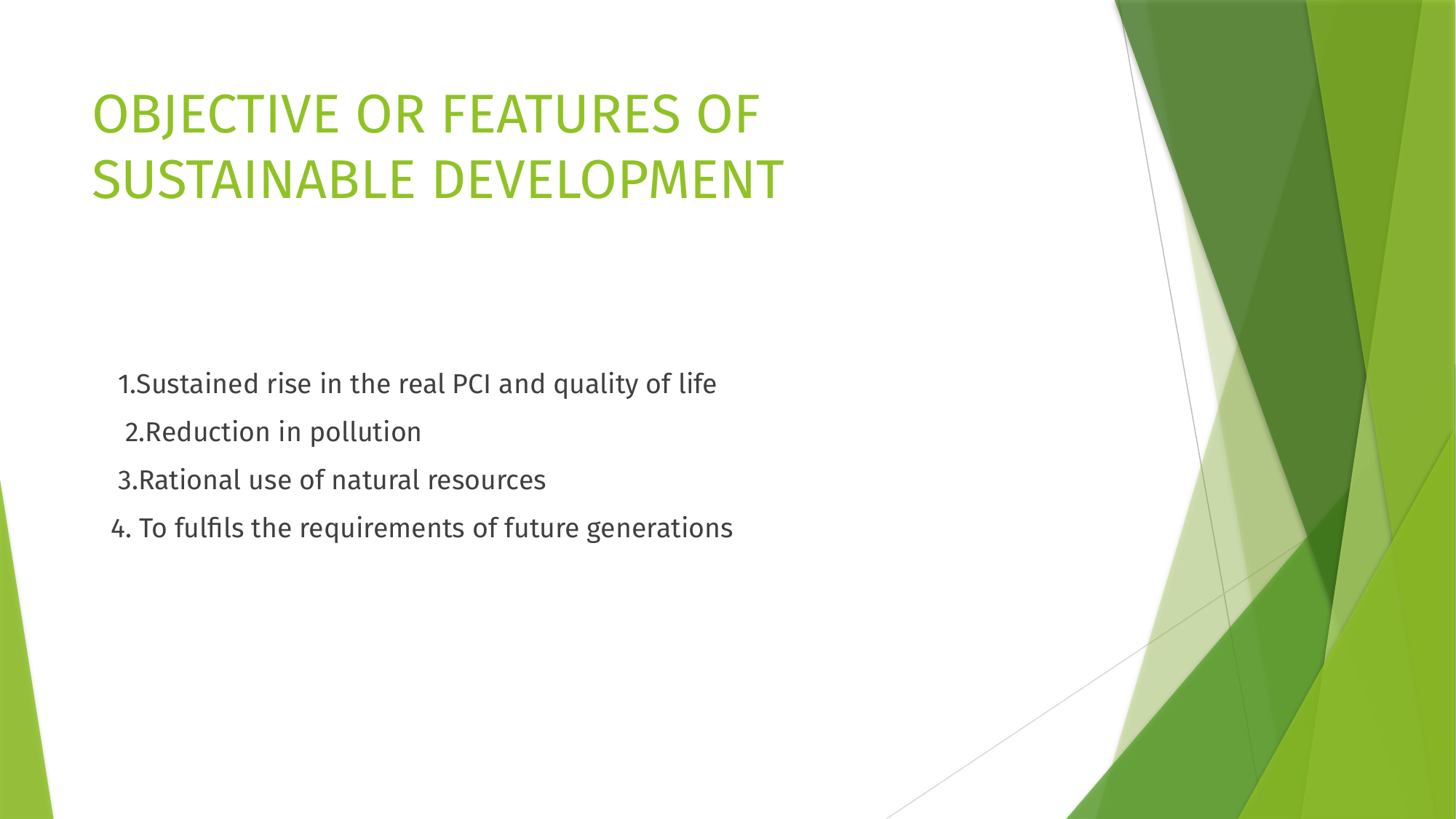

# OBJECTIVE OR FEATURES OF SUSTAINABLE DEVELOPMENT
 1.Sustained rise in the real PCI and quality of life
  2.Reduction in pollution
 3.Rational use of natural resources
4. To fulfils the requirements of future generations